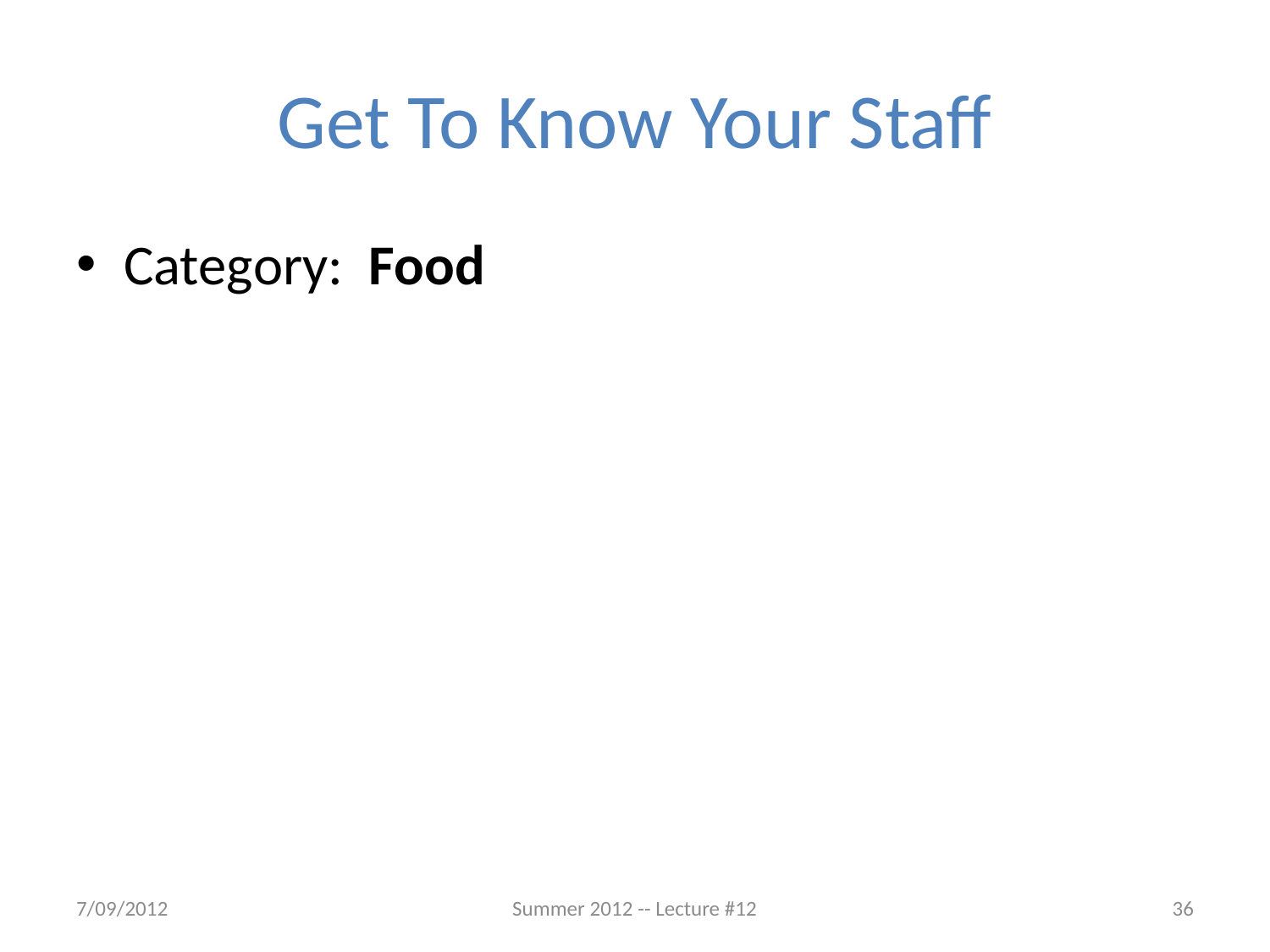

# Get To Know Your Staff
Category:  Food
7/09/2012
Summer 2012 -- Lecture #12
36